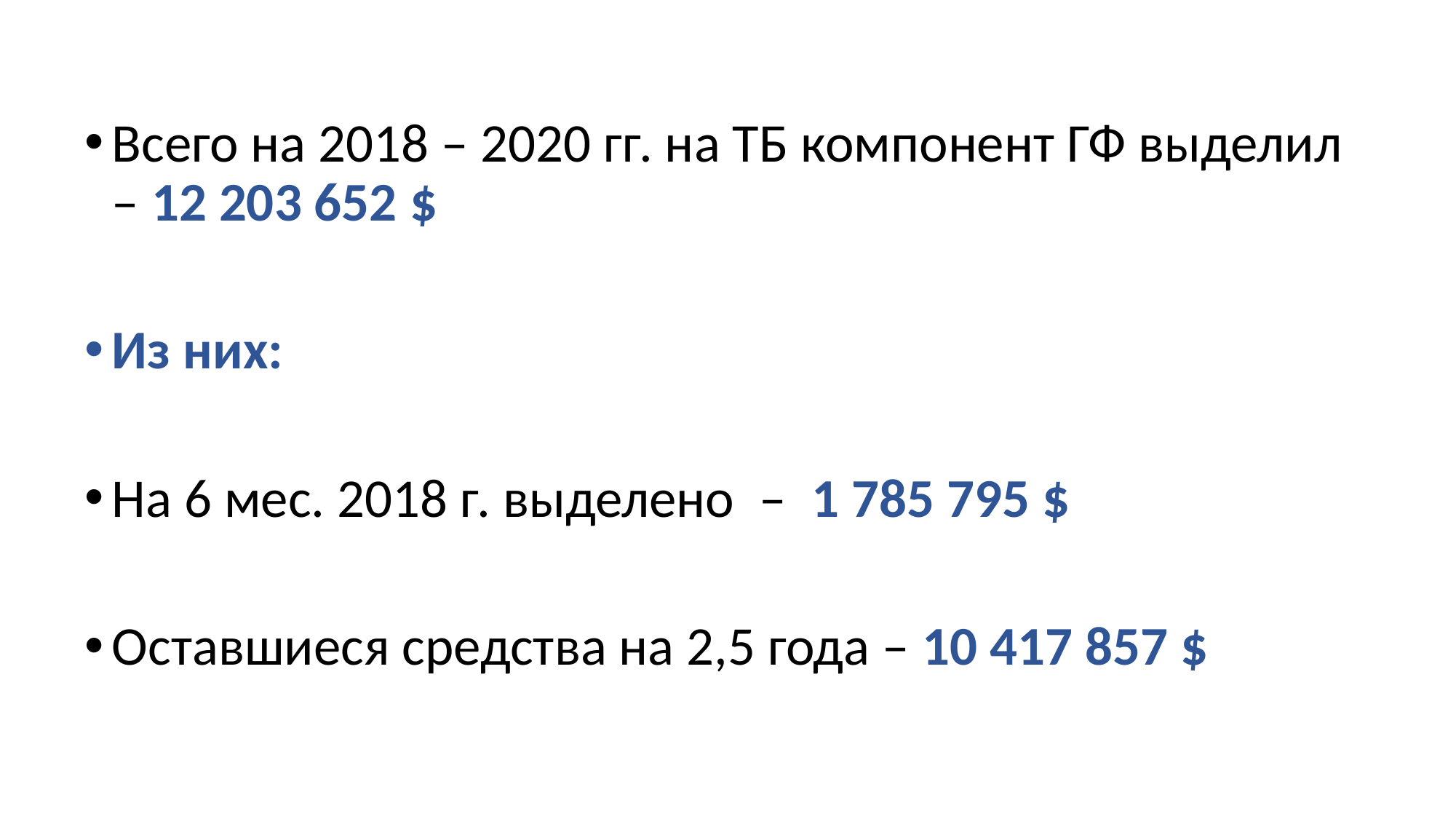

Всего на 2018 – 2020 гг. на ТБ компонент ГФ выделил – 12 203 652 $

Из них:

На 6 мес. 2018 г. выделено  –  1 785 795 $

Оставшиеся средства на 2,5 года – 10 417 857 $